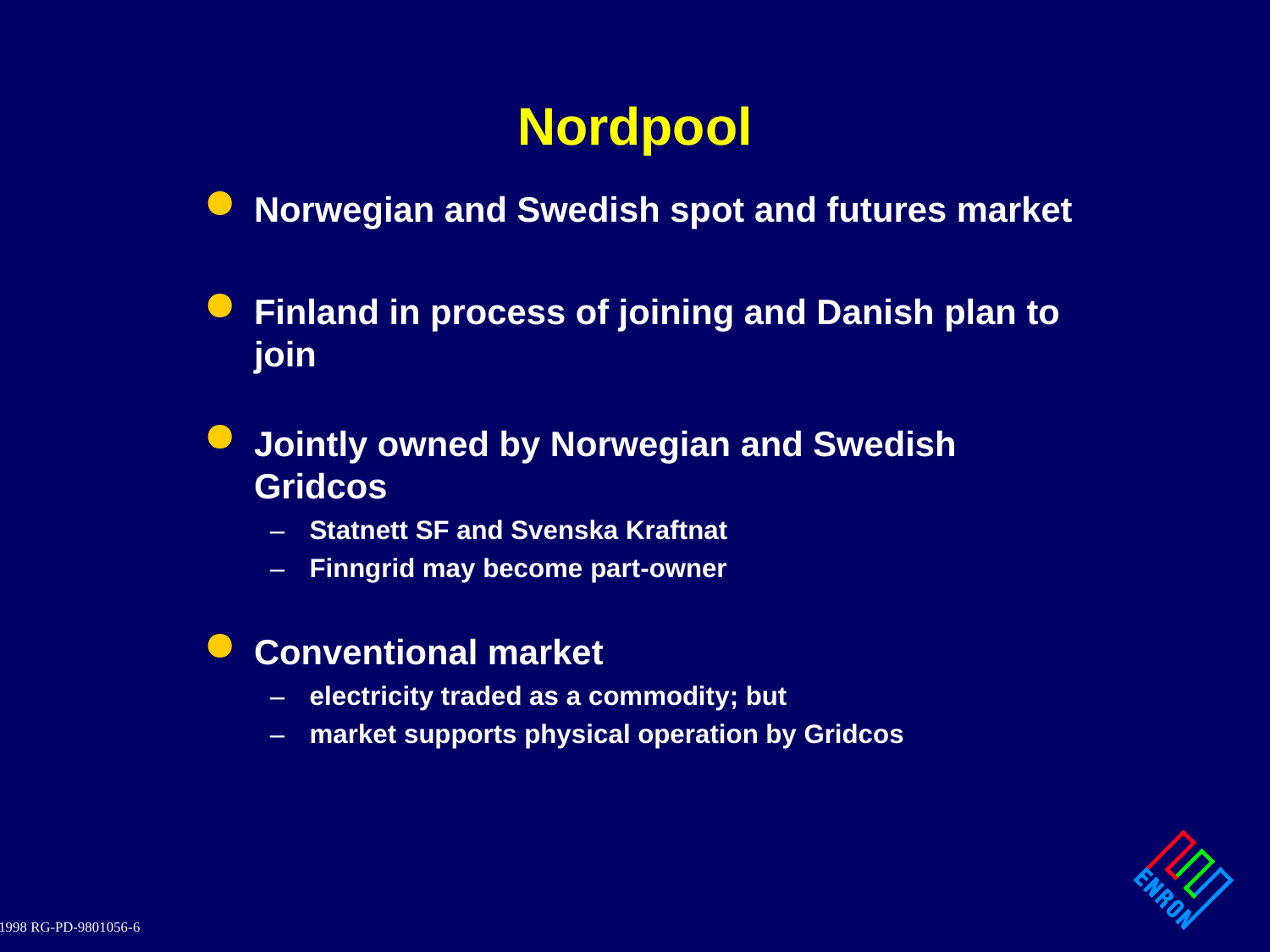

# Nordpool
Norwegian and Swedish spot and futures market

Finland in process of joining and Danish plan to join

Jointly owned by Norwegian and Swedish Gridcos
Statnett SF and Svenska Kraftnat
Finngrid may become part-owner

Conventional market
electricity traded as a commodity; but
market supports physical operation by Gridcos